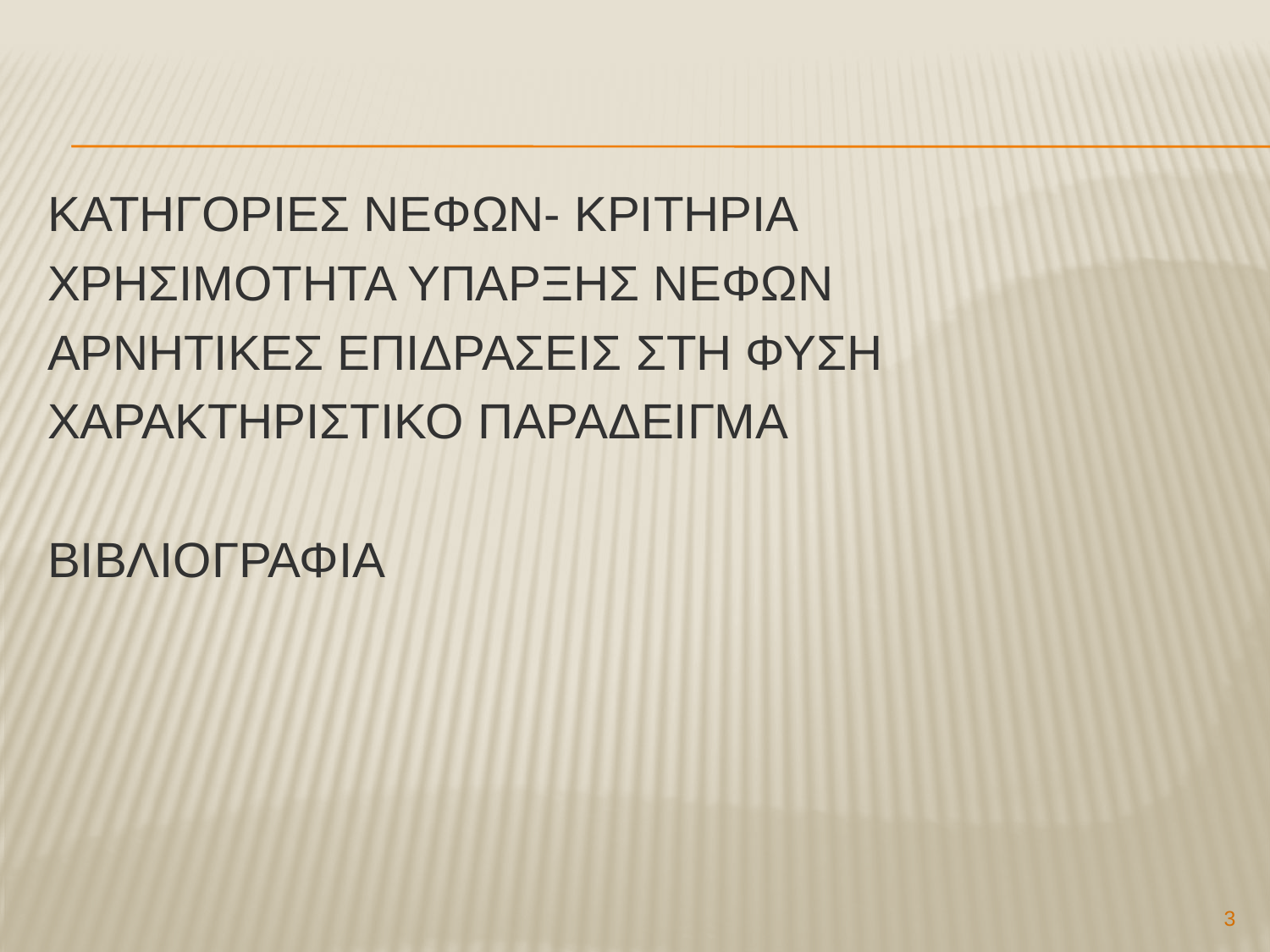

ΚΑΤΗΓΟΡΙΕΣ ΝΕΦΩΝ- ΚΡΙΤΗΡΙΑ
ΧΡΗΣΙΜΟΤΗΤΑ ΥΠΑΡΞΗΣ ΝΕΦΩΝ
ΑΡΝΗΤΙΚΕΣ ΕΠΙΔΡΑΣΕΙΣ ΣΤΗ ΦΥΣΗ
ΧΑΡΑΚΤΗΡΙΣΤΙΚΟ ΠΑΡΑΔΕΙΓΜΑ

ΒΙΒΛΙΟΓΡΑΦΙΑ

3